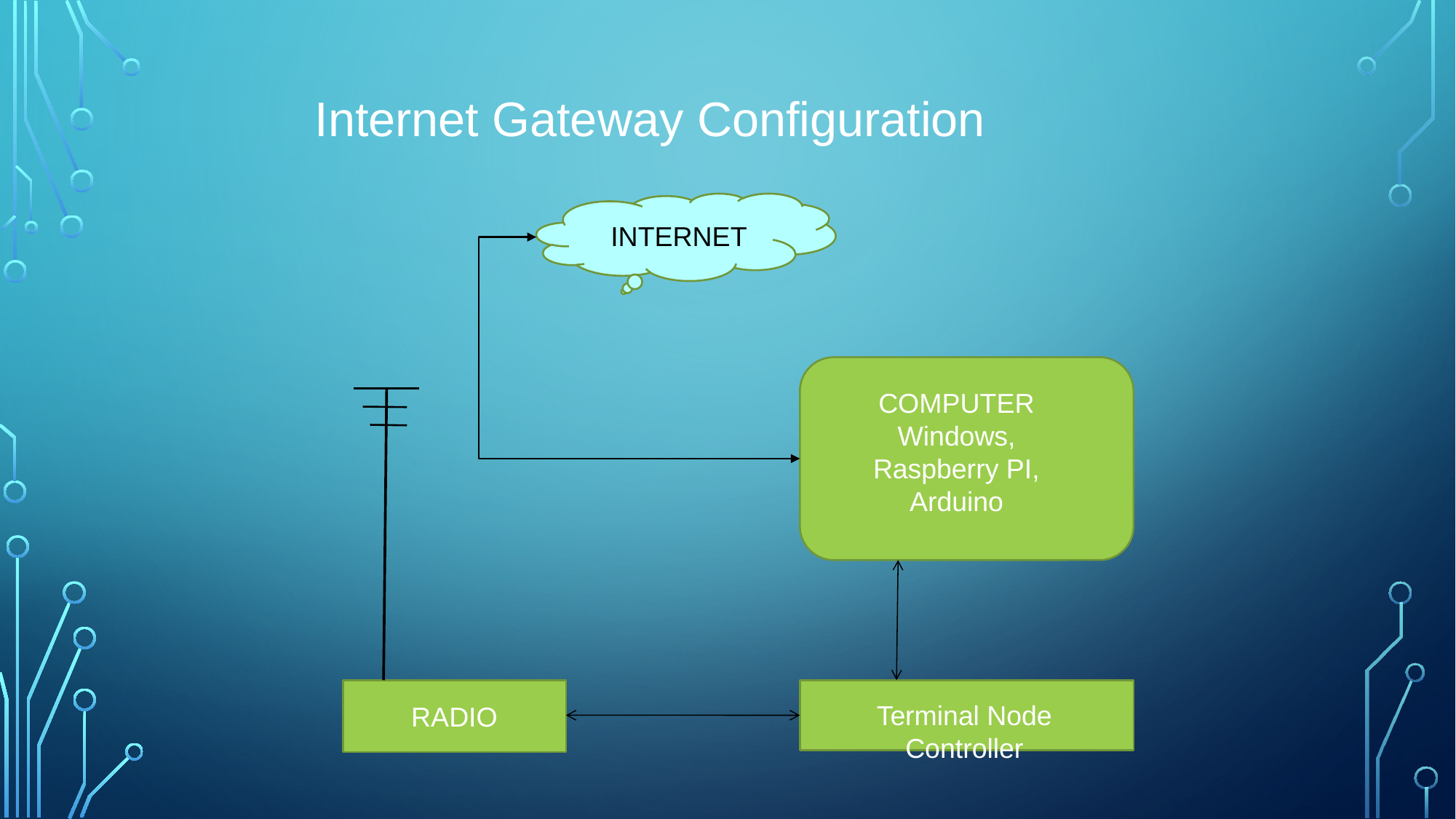

Internet Gateway Configuration

INTERNET

COMPUTER
Windows, Raspberry PI, Arduino

Terminal Node Controller
RADIO